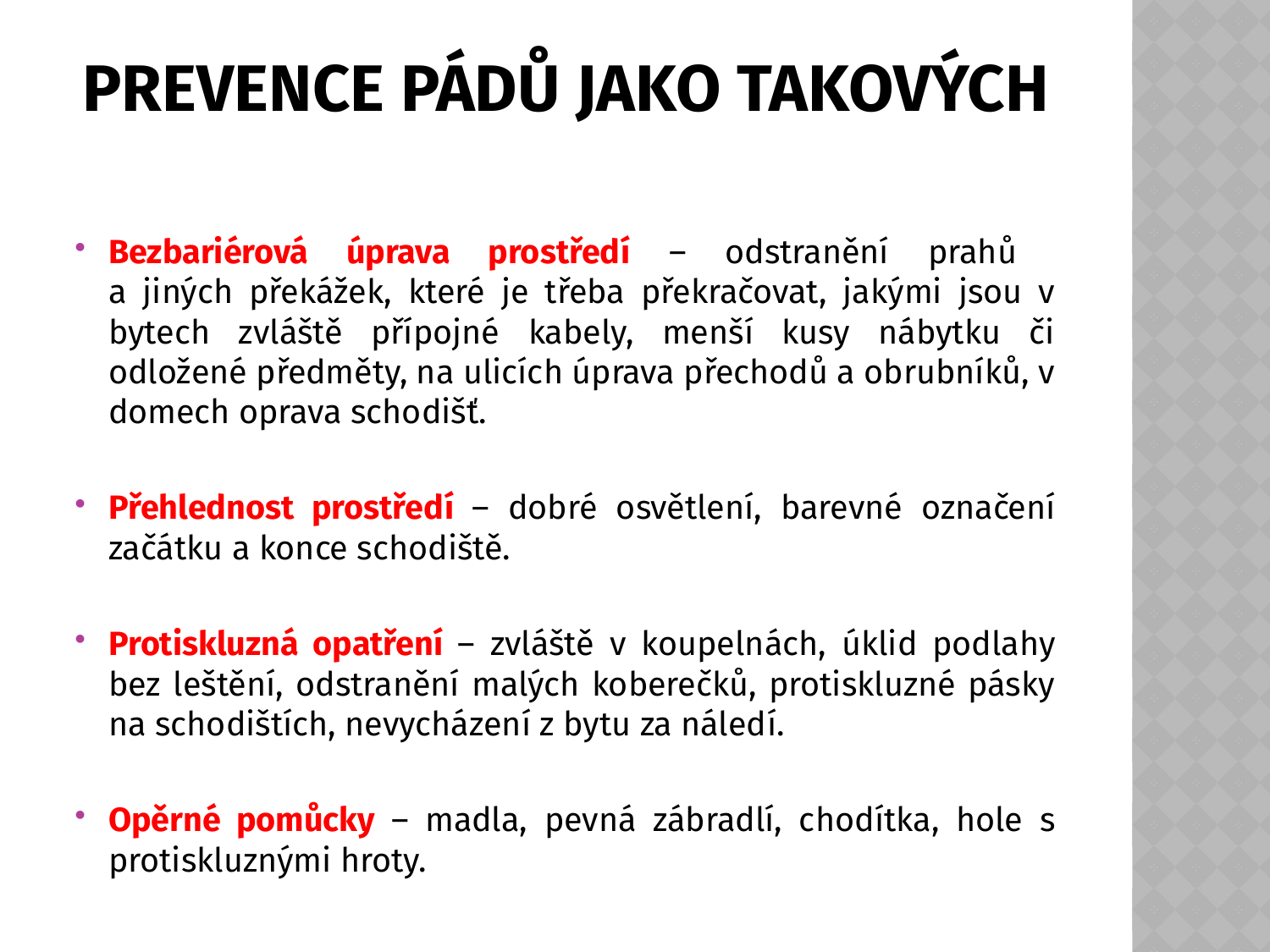

# Prevence pádů jako takových
Bezbariérová úprava prostředí – odstranění prahů
a jiných překážek, které je třeba překračovat, jakými jsou v bytech zvláště přípojné kabely, menší kusy nábytku či odložené předměty, na ulicích úprava přechodů a obrubníků, v domech oprava schodišť.

Přehlednost prostředí – dobré osvětlení, barevné označení začátku a konce schodiště.

Protiskluzná opatření – zvláště v koupelnách, úklid podlahy bez leštění, odstranění malých koberečků, protiskluzné pásky na schodištích, nevycházení z bytu za náledí.

Opěrné pomůcky – madla, pevná zábradlí, chodítka, hole s protiskluznými hroty.